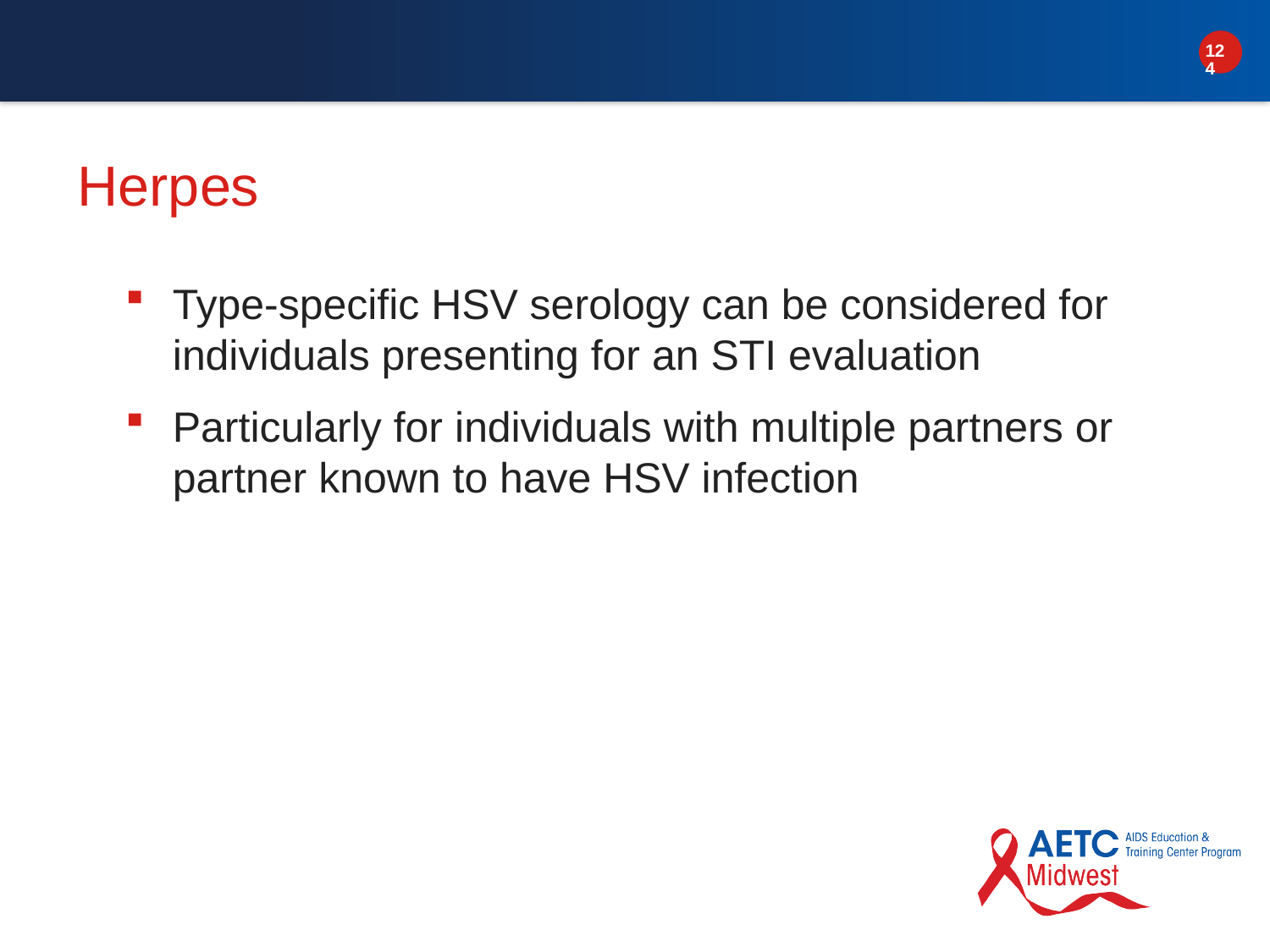

# Herpes
Type-specific HSV serology can be considered for individuals presenting for an STI evaluation
Particularly for individuals with multiple partners or partner known to have HSV infection